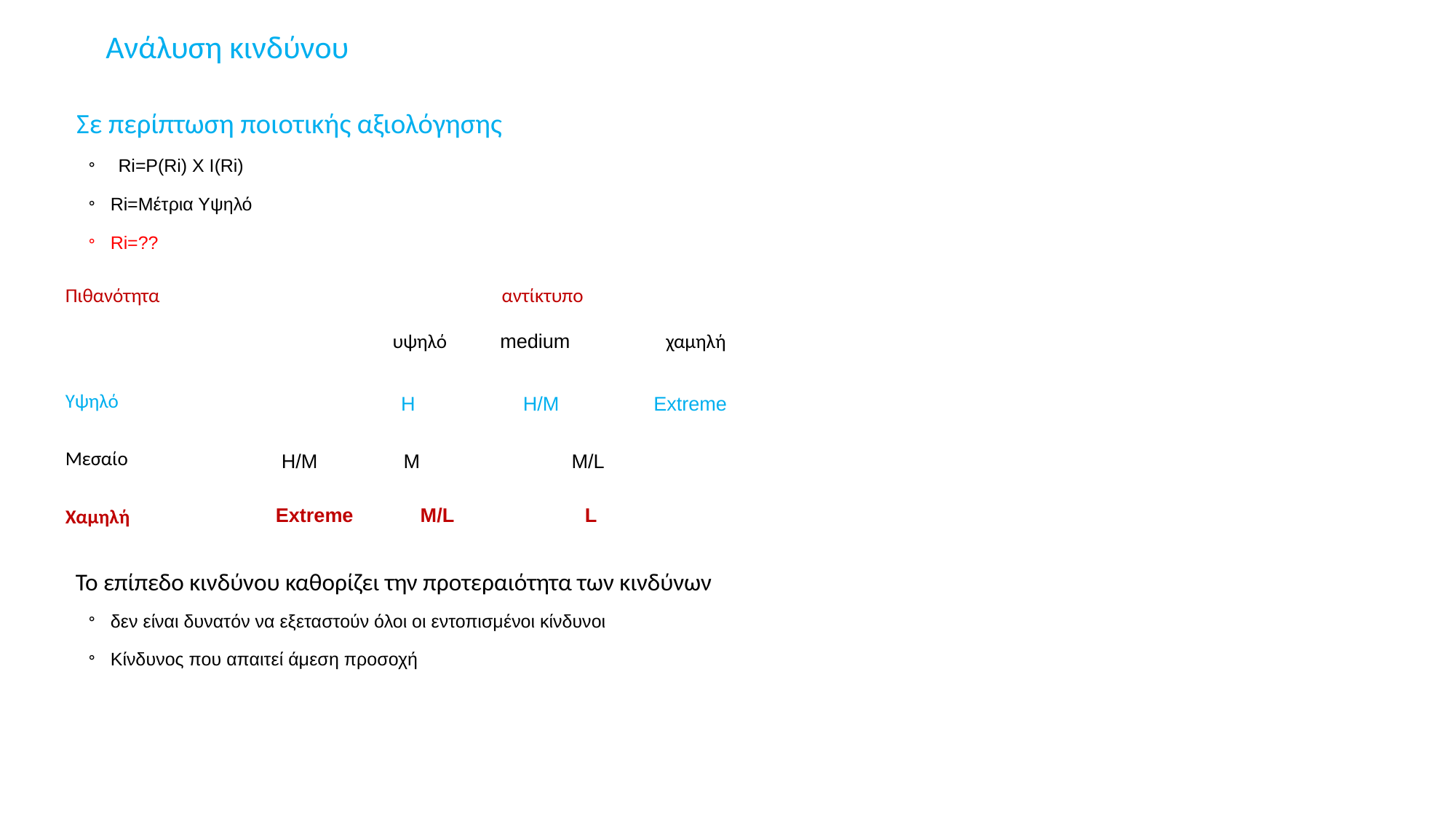

# Ανάλυση κινδύνου
Σε περίπτωση ποιοτικής αξιολόγησης
| Ri=P(Ri) X I(Ri) |  |  |  |  |
| --- | --- | --- | --- | --- |
| Ri=Μέτρια Υψηλό |  |  |  |  |
| Ri=?? |  |  |  |  |
| Πιθανότητα |  | υψηλό | αντίκτυπο medium | χαμηλή |
| Υψηλό |  | H | H/M | Extreme |
| Μεσαίο | H/M | M | M/L |  |
| Χαμηλή | Extreme | M/L | L |  |
Το επίπεδο κινδύνου καθορίζει την προτεραιότητα των κινδύνων
δεν είναι δυνατόν να εξεταστούν όλοι οι εντοπισμένοι κίνδυνοι
Κίνδυνος που απαιτεί άμεση προσοχή